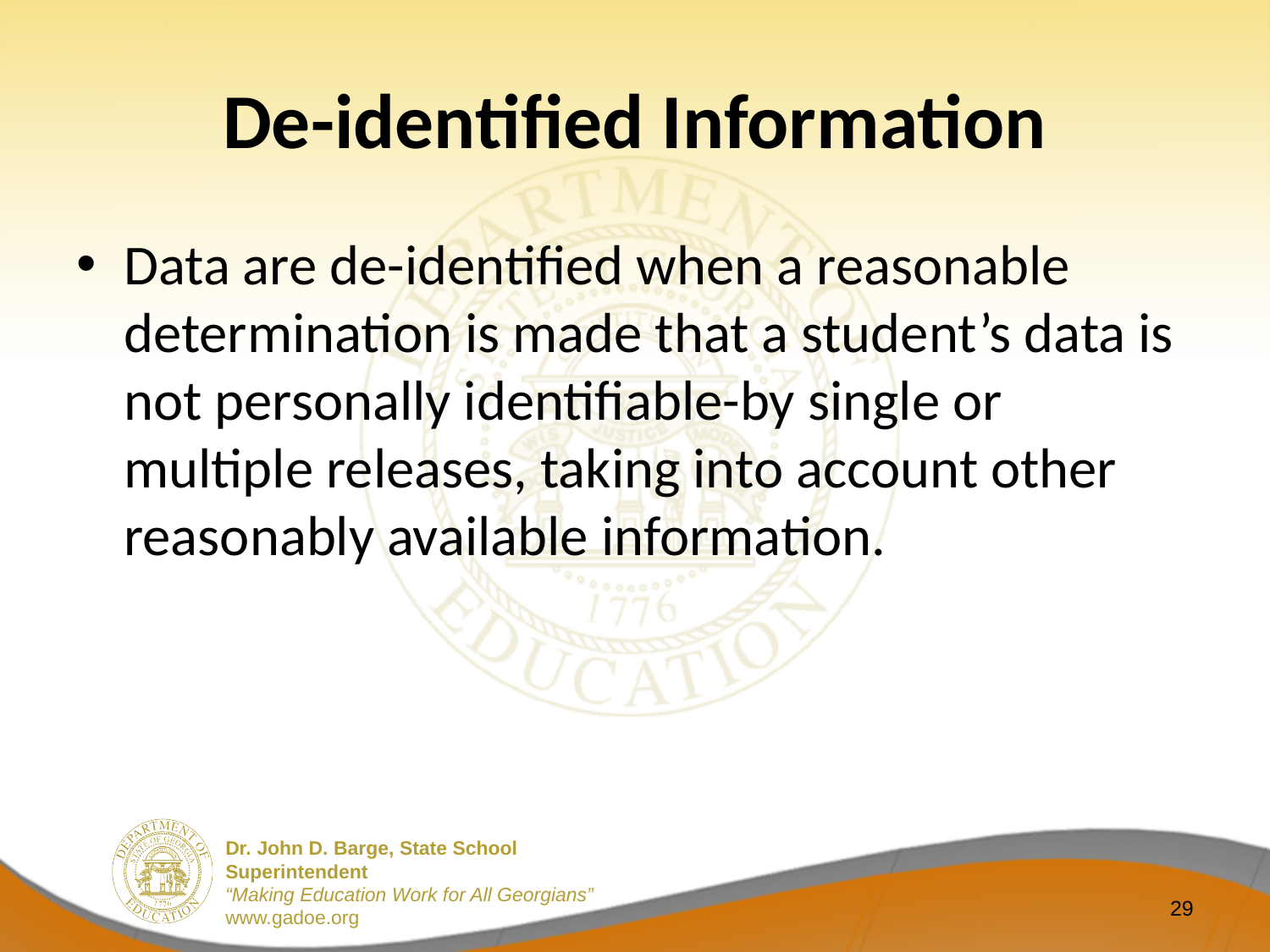

# De-identified Information
Data are de-identified when a reasonable determination is made that a student’s data is not personally identifiable-by single or multiple releases, taking into account other reasonably available information.
29